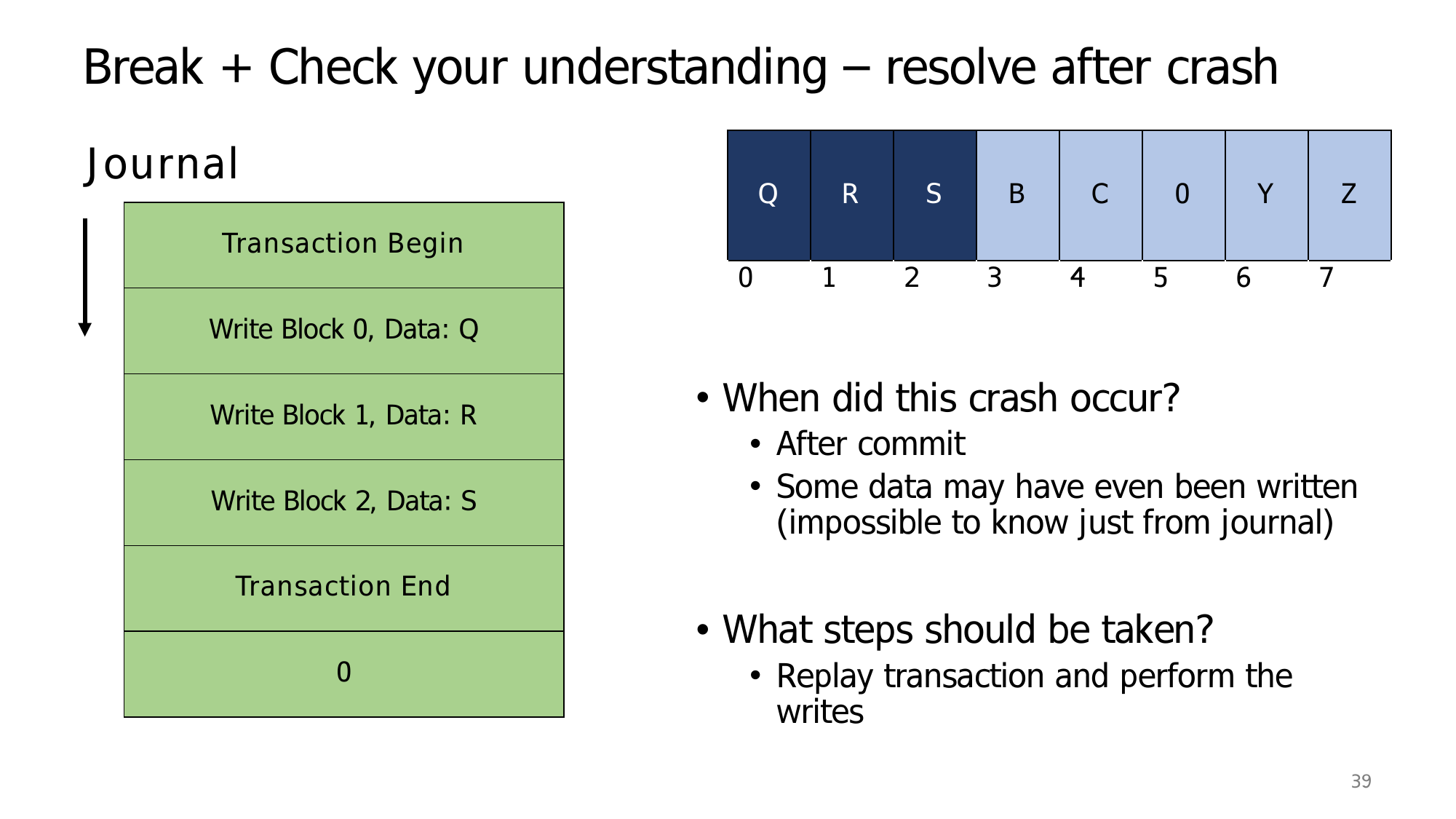

# Break + Check your understanding – resolve after crash
| Q | R | S | B | C | 0 | Y | Z |
| --- | --- | --- | --- | --- | --- | --- | --- |
| 0 | 1 | 2 | 3 | 4 | 5 | 6 | 7 |
Journal
| Transaction Begin |
| --- |
| Write Block 0, Data: Q |
| Write Block 1, Data: R |
| Write Block 2, Data: S |
| Transaction End |
| 0 |
When did this crash occur?
After commit
Some data may have even been written (impossible to know just from journal)

What steps should be taken?
Replay transaction and perform the writes

39